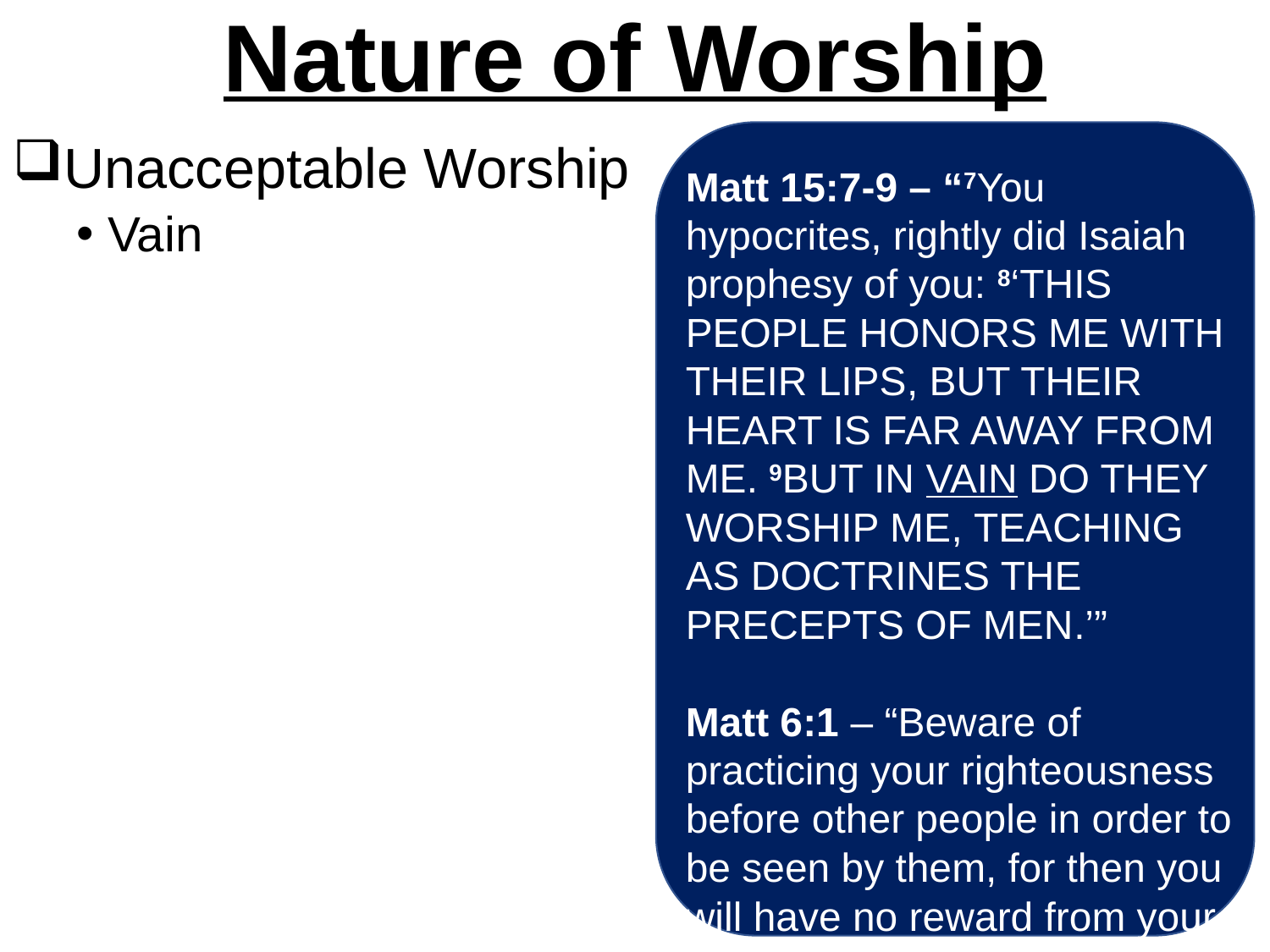

# Nature of Worship

Unacceptable Worship
Vain
Matt 15:7-9 – “7You hypocrites, rightly did Isaiah prophesy of you: 8‘This people honors Me with their lips, But their heart is far away from Me. 9But in vain do they worship Me, Teaching As doctrines the precepts of men.’”

Matt 6:1 – “Beware of practicing your righteousness before other people in order to be seen by them, for then you will have no reward from your Father who is in heaven.”